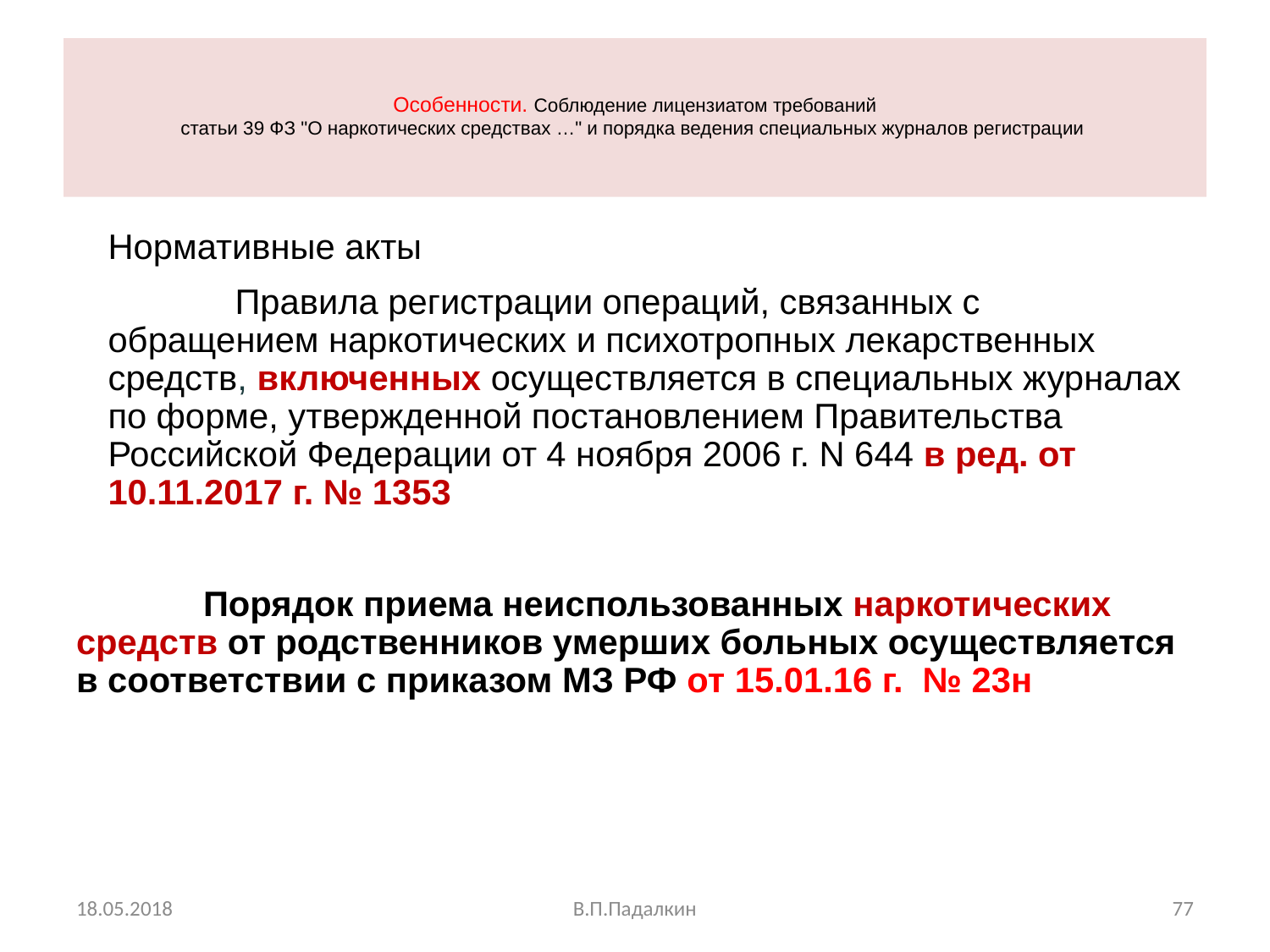

# Особенности. Соблюдение лицензиатом требований статьи 39 ФЗ "О наркотических средствах …" и порядка ведения специальных журналов регистрации
Нормативные акты
	Правила регистрации операций, связанных с обращением наркотических и психотропных лекарственных средств, включенных осуществляется в специальных журналах по форме, утвержденной постановлением Правительства Российской Федерации от 4 ноября 2006 г. N 644 в ред. от 10.11.2017 г. № 1353

	Порядок приема неиспользованных наркотических средств от родственников умерших больных осуществляется в соответствии с приказом МЗ РФ от 15.01.16 г.  № 23н

18.05.2018
В.П.Падалкин
77